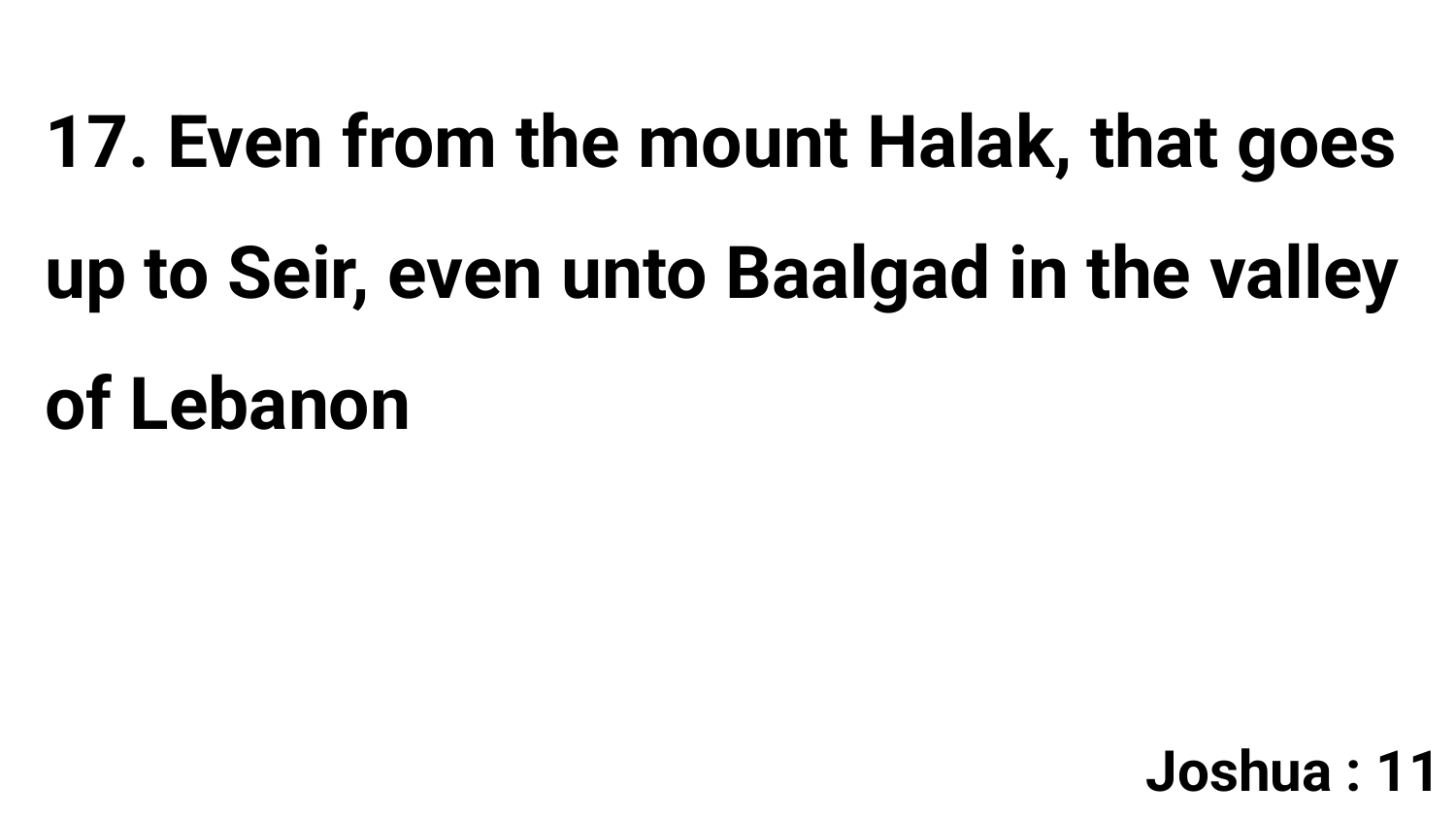

17. Even from the mount Halak, that goes up to Seir, even unto Baalgad in the valley of Lebanon
Joshua : 11